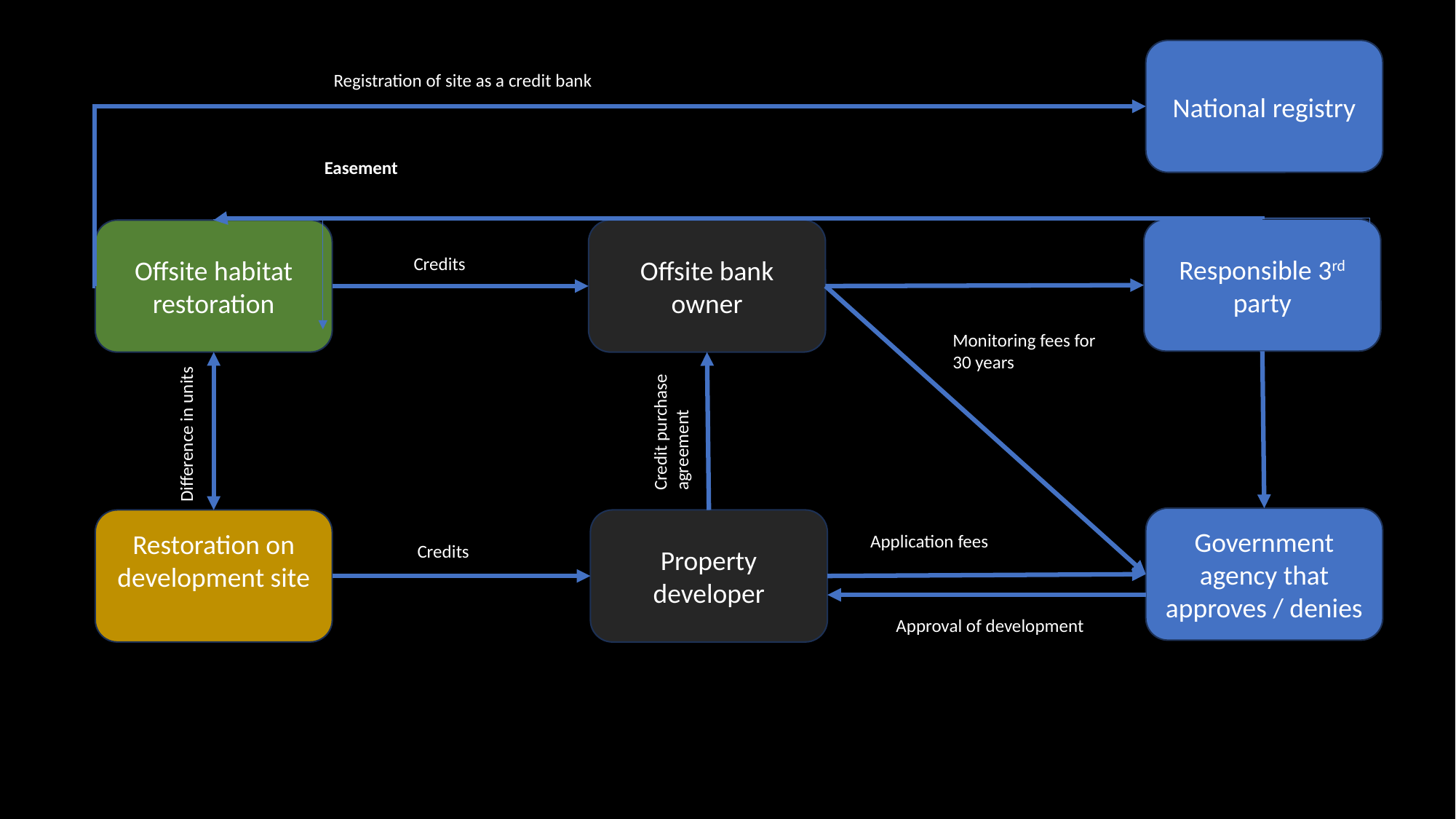

National registry
Registration of site as a credit bank
Easement
Responsible 3rd party
Offsite habitat restoration
Offsite bank owner
Credits
Monitoring fees for 30 years
Credit purchase agreement
Difference in units
Government agency that approves / denies
Restoration on development site

Property developer
Application fees
Credits
Approval of development